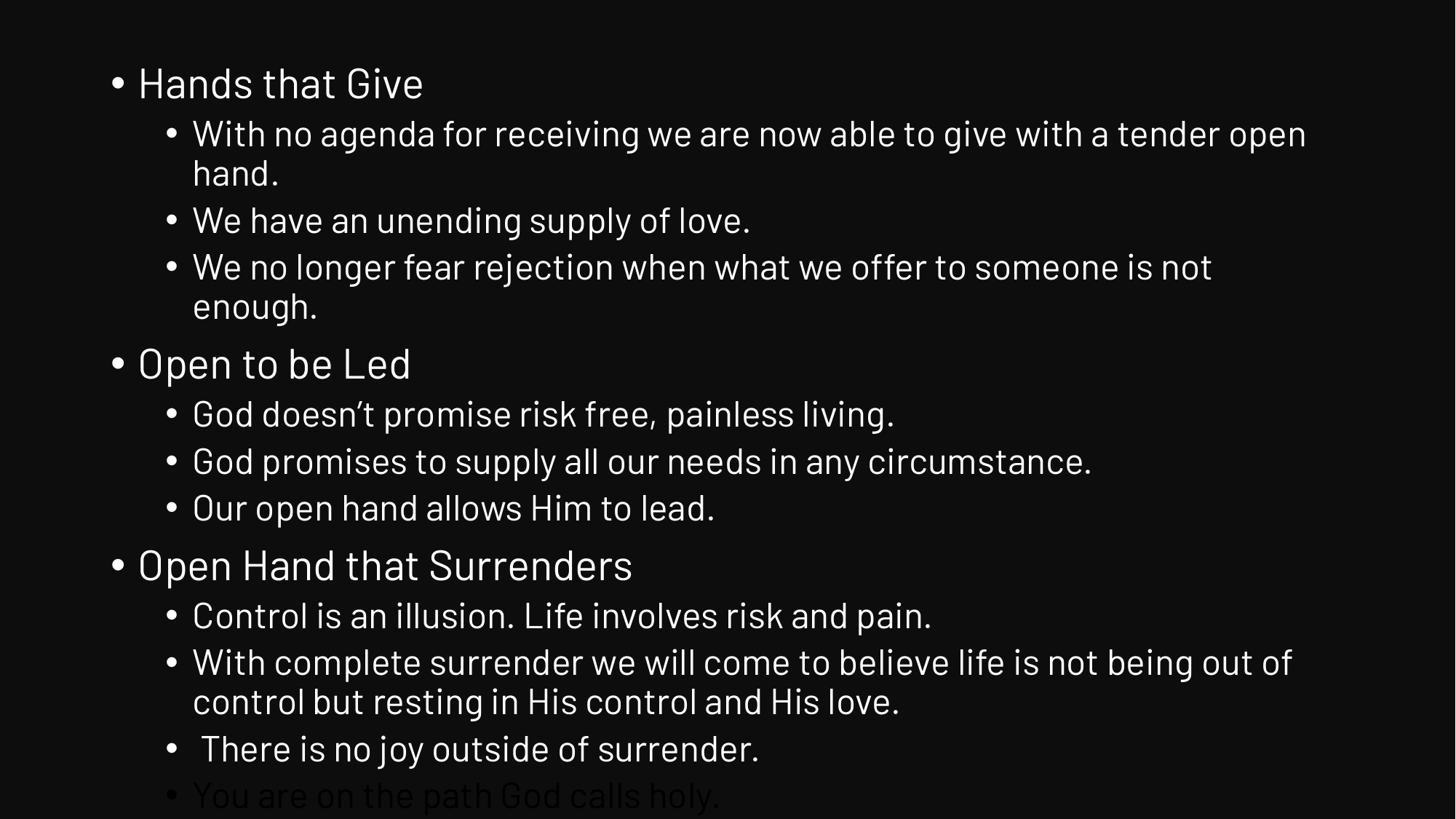

Hands that Give
With no agenda for receiving we are now able to give with a tender open hand.
We have an unending supply of love.
We no longer fear rejection when what we offer to someone is not enough.
Open to be Led
God doesn’t promise risk free, painless living.
God promises to supply all our needs in any circumstance.
Our open hand allows Him to lead.
Open Hand that Surrenders
Control is an illusion. Life involves risk and pain.
With complete surrender we will come to believe life is not being out of control but resting in His control and His love.
 There is no joy outside of surrender.
You are on the path God calls holy.